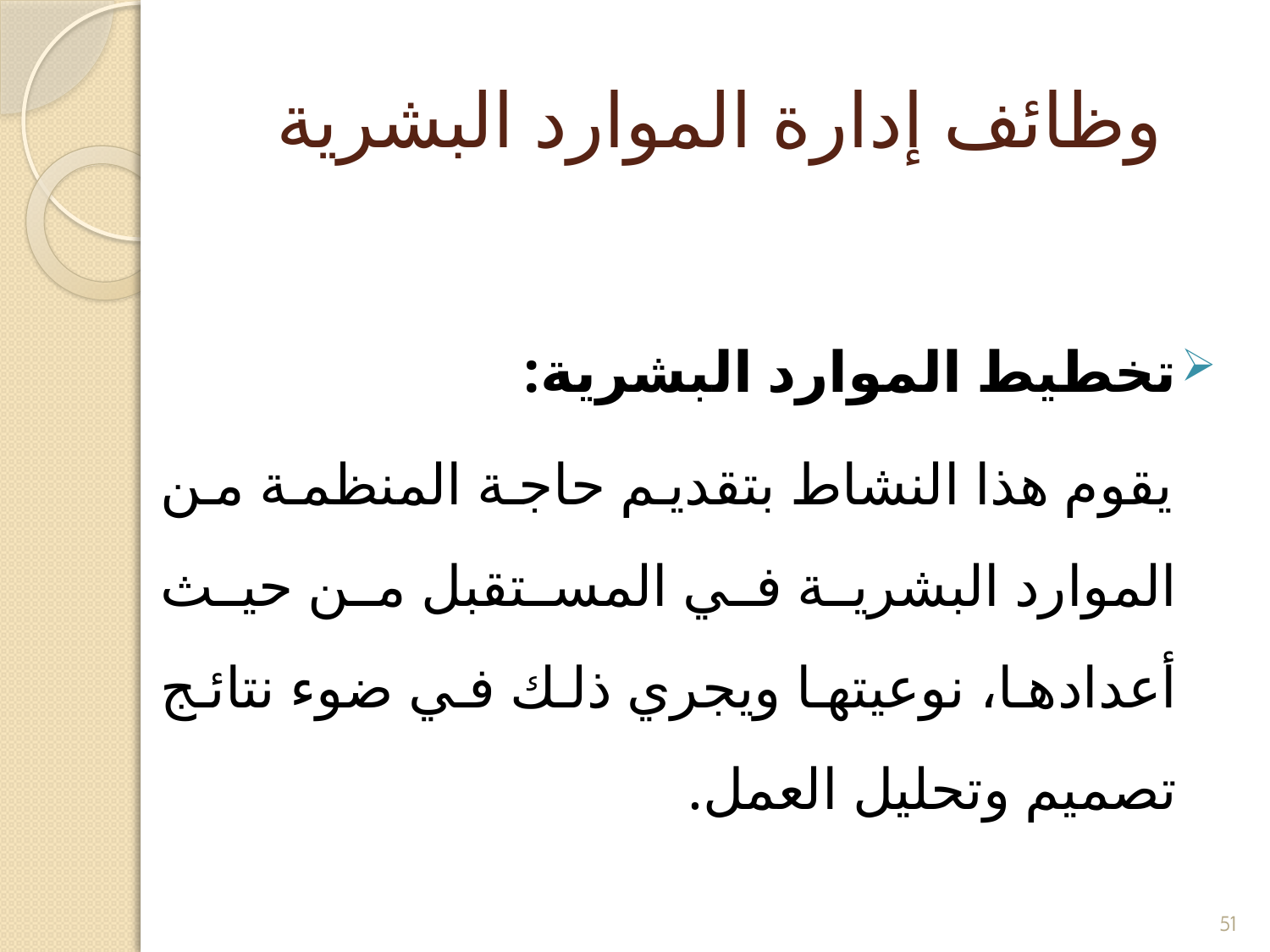

# وظائف إدارة الموارد البشرية
تخطيط الموارد البشرية:
   يقوم هذا النشاط بتقديم حاجة المنظمة من الموارد البشرية في المستقبل من حيث أعدادها، نوعيتها ويجري ذلك في ضوء نتائج تصميم وتحليل العمل.

51